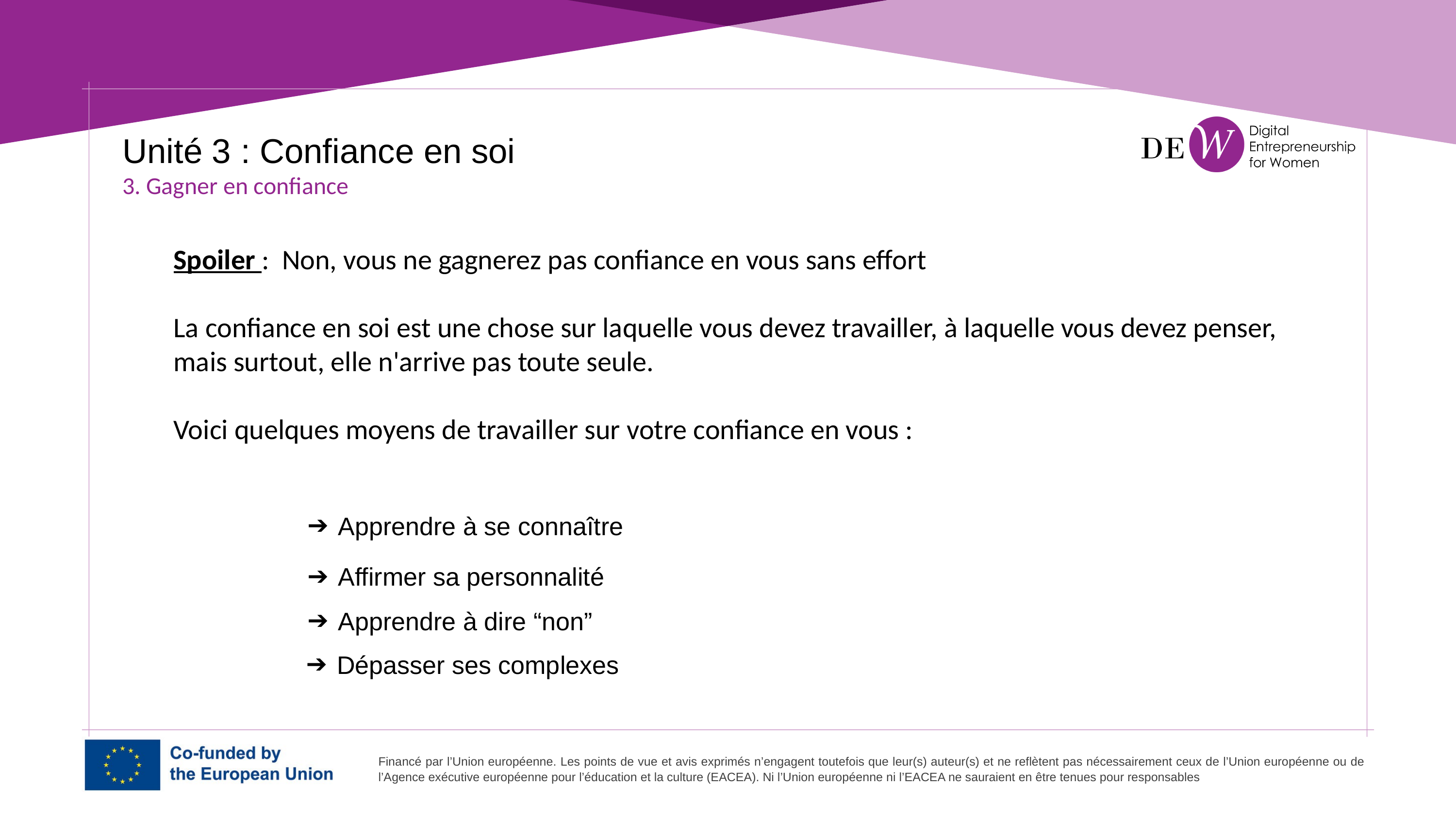

Unité 3 : Confiance en soi
3. Gagner en confiance

Spoiler :  Non, vous ne gagnerez pas confiance en vous sans effort

La confiance en soi est une chose sur laquelle vous devez travailler, à laquelle vous devez penser, mais surtout, elle n'arrive pas toute seule.

Voici quelques moyens de travailler sur votre confiance en vous :

Apprendre à se connaître
Affirmer sa personnalité
Apprendre à dire “non”
Dépasser ses complexes